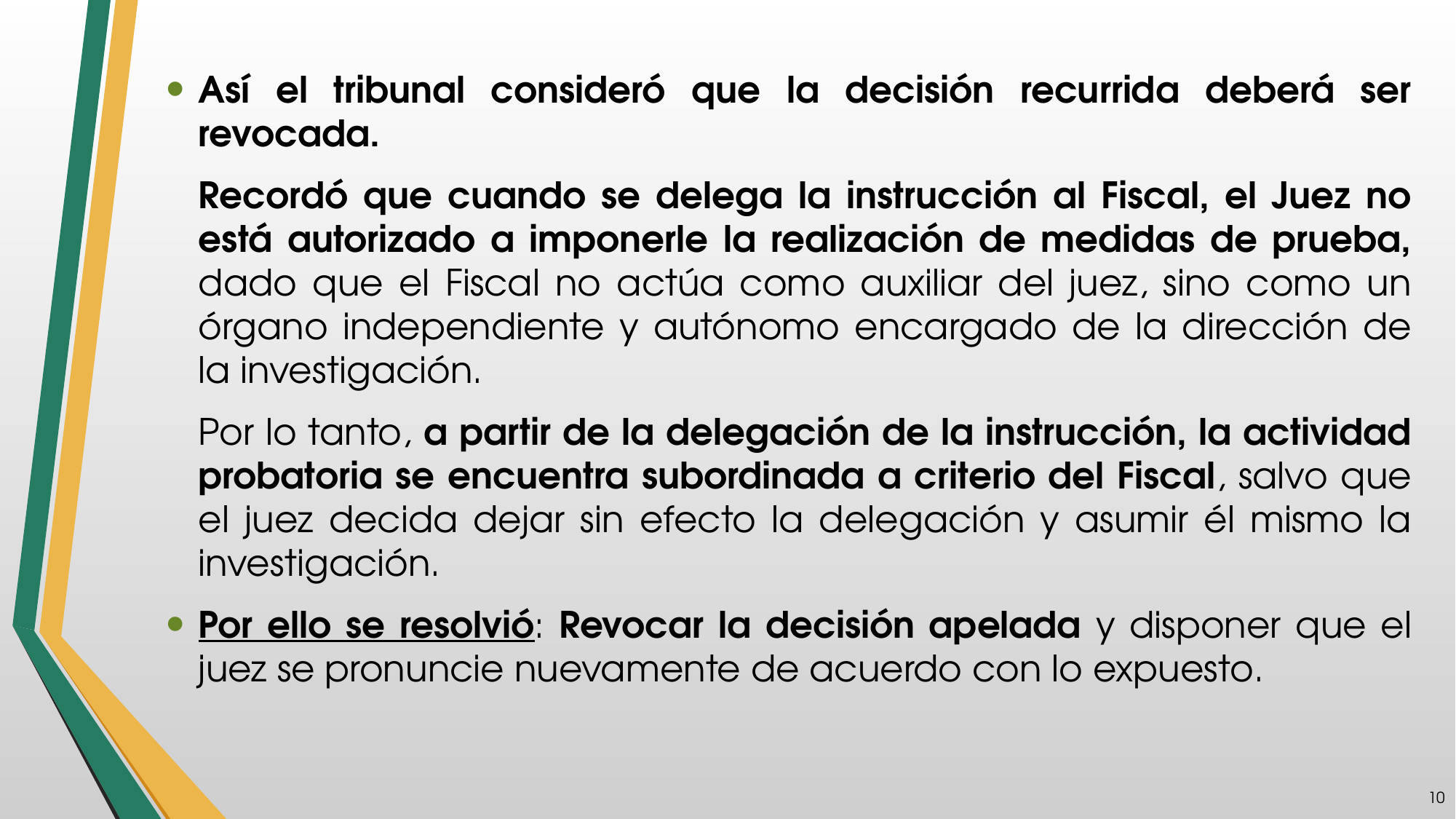

Así el tribunal consideró que la decisión recurrida deberá ser revocada.
Recordó que cuando se delega la instrucción al Fiscal, el Juez no está autorizado a imponerle la realización de medidas de prueba, dado que el Fiscal no actúa como auxiliar del juez, sino como un órgano independiente y autónomo encargado de la dirección de la investigación.
Por lo tanto, a partir de la delegación de la instrucción, la actividad probatoria se encuentra subordinada a criterio del Fiscal, salvo que el juez decida dejar sin efecto la delegación y asumir él mismo la investigación.
Por ello se resolvió: Revocar la decisión apelada y disponer que el juez se pronuncie nuevamente de acuerdo con lo expuesto.
10